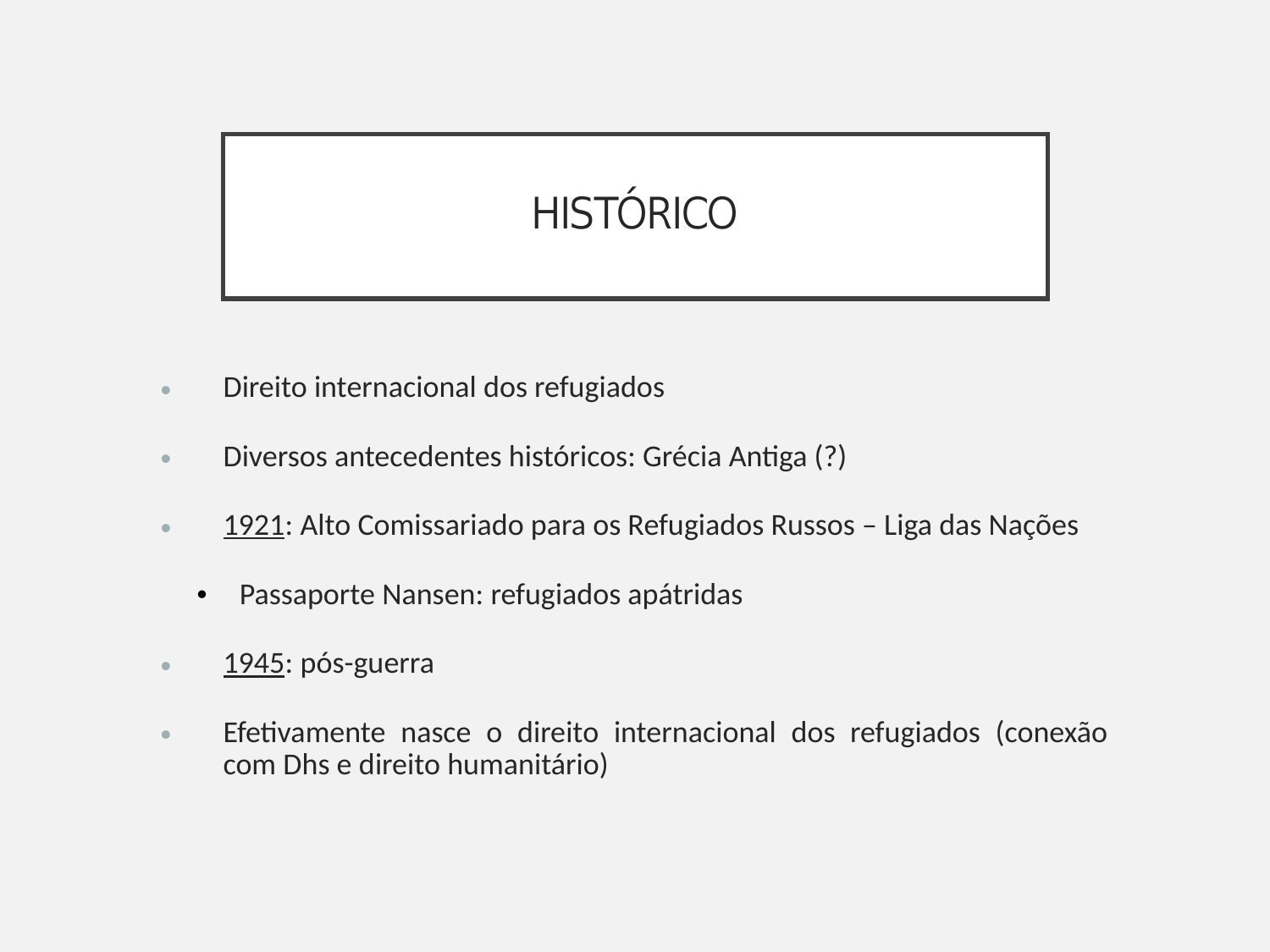

HISTÓRICO
Direito internacional dos refugiados

Diversos antecedentes históricos: Grécia Antiga (?)

1921: Alto Comissariado para os Refugiados Russos – Liga das Nações

Passaporte Nansen: refugiados apátridas

1945: pós-guerra

Efetivamente nasce o direito internacional dos refugiados (conexão com Dhs e direito humanitário)